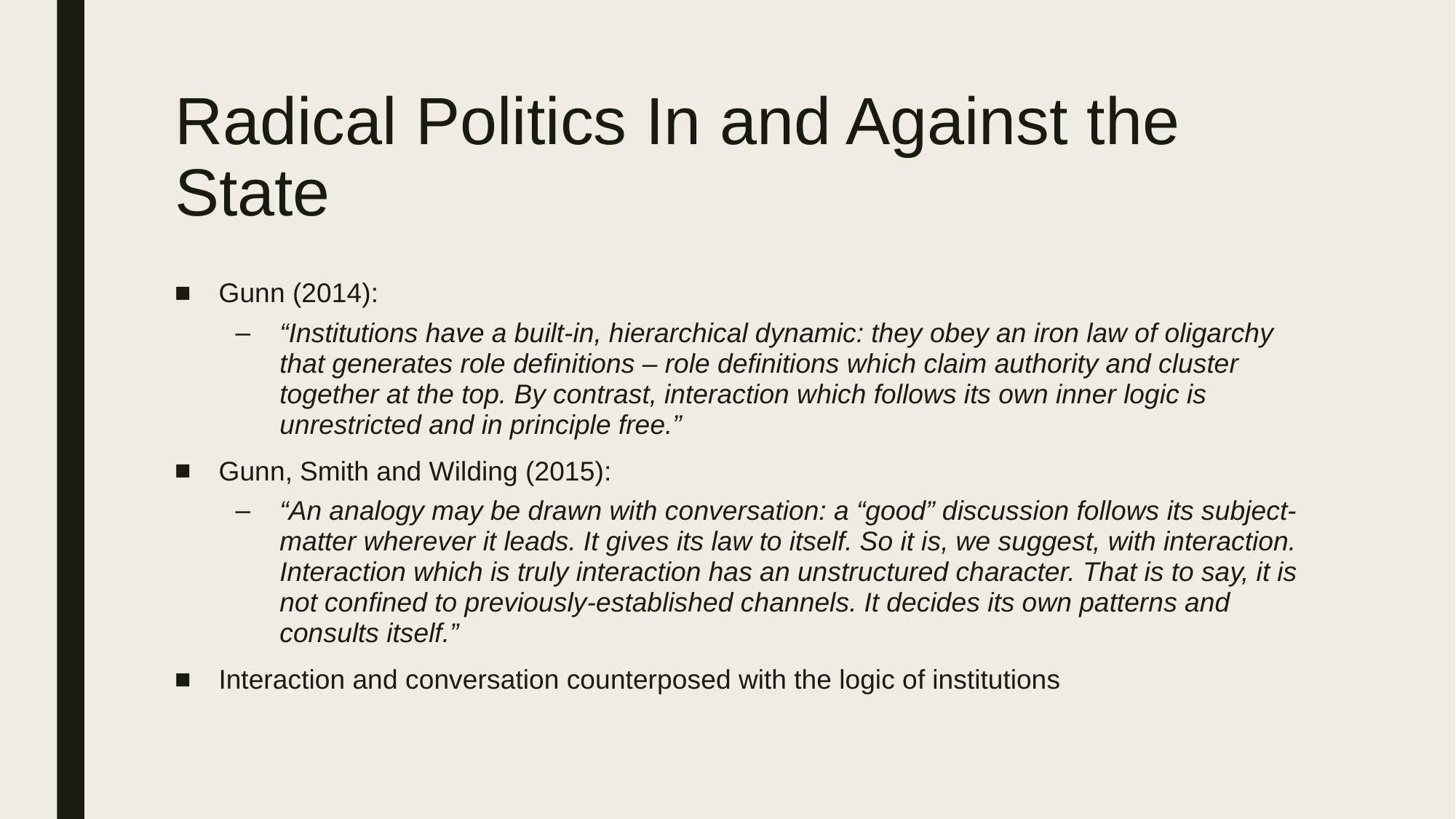

# Radical Politics In and Against the State
Gunn (2014):
“Institutions have a built-in, hierarchical dynamic: they obey an iron law of oligarchy that generates role definitions – role definitions which claim authority and cluster together at the top. By contrast, interaction which follows its own inner logic is unrestricted and in principle free.”
Gunn, Smith and Wilding (2015):
“An analogy may be drawn with conversation: a “good” discussion follows its subject-matter wherever it leads. It gives its law to itself. So it is, we suggest, with interaction. Interaction which is truly interaction has an unstructured character. That is to say, it is not confined to previously-established channels. It decides its own patterns and consults itself.”
Interaction and conversation counterposed with the logic of institutions